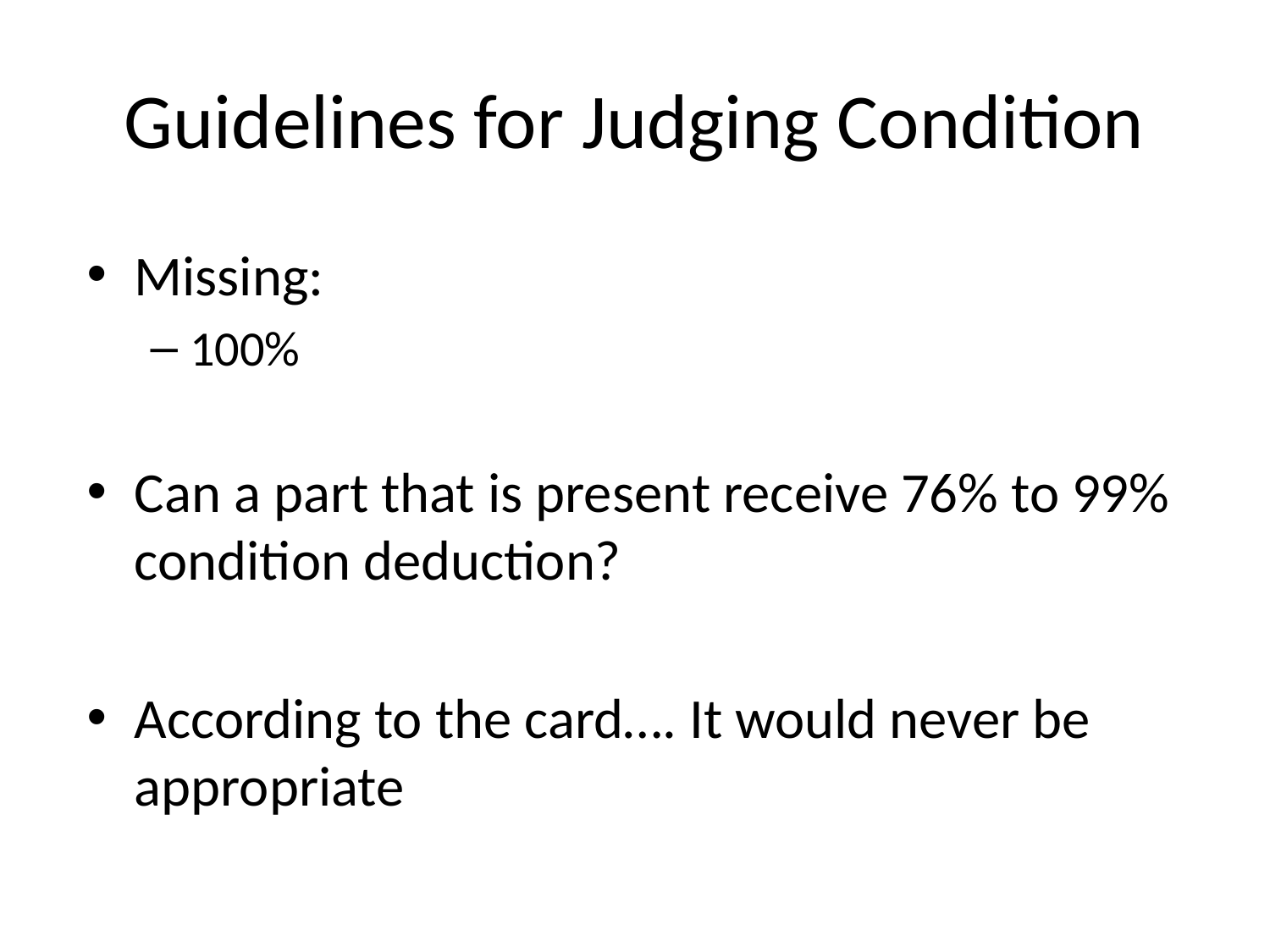

# Guidelines for Judging Condition
Missing:
100%

Can a part that is present receive 76% to 99% condition deduction?

According to the card…. It would never be appropriate